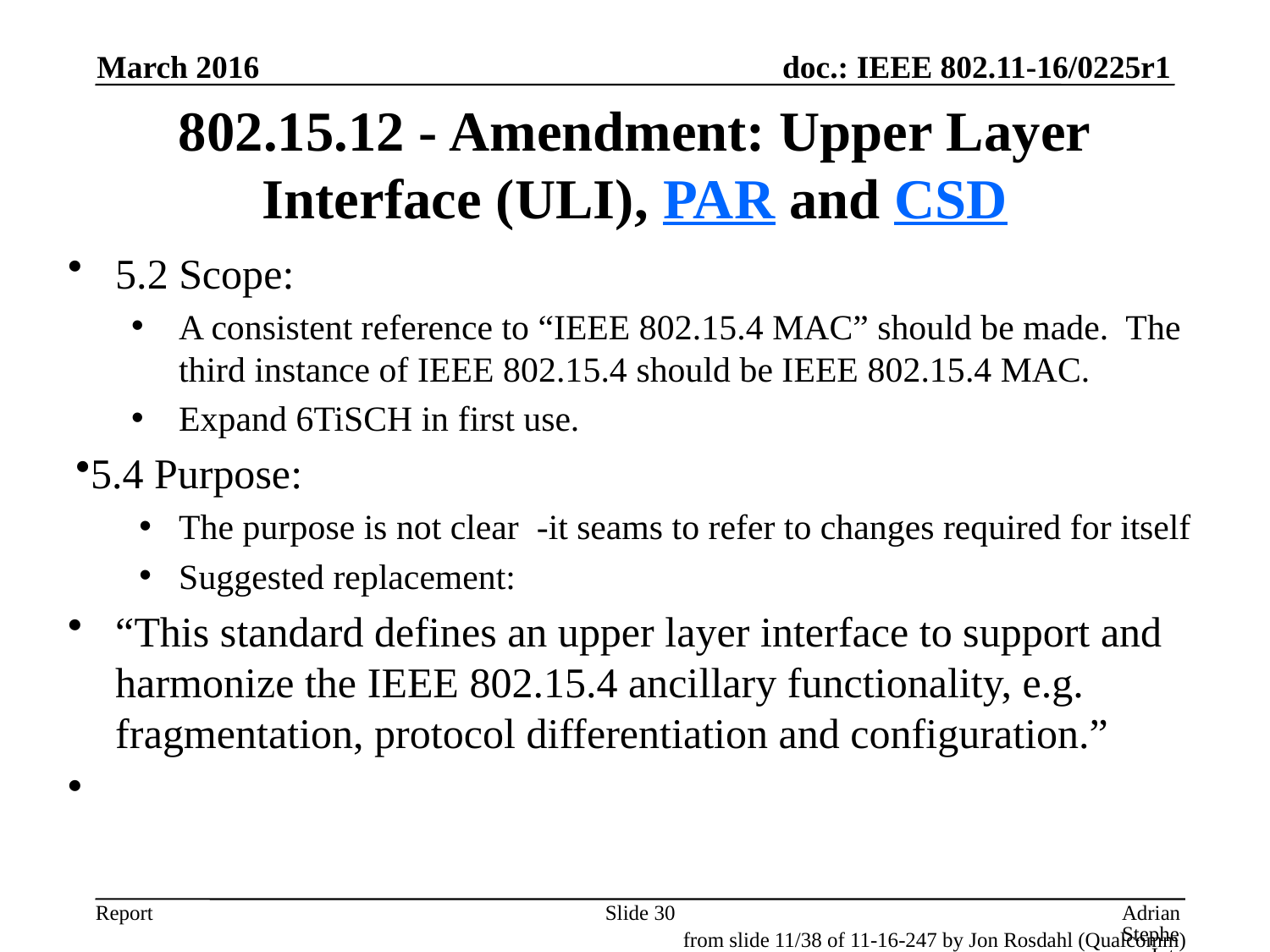

March 2016
# 802.15.12 - Amendment: Upper Layer Interface (ULI), PAR and CSD
5.2 Scope:
A consistent reference to “IEEE 802.15.4 MAC” should be made.  The third instance of IEEE 802.15.4 should be IEEE 802.15.4 MAC.
Expand 6TiSCH in first use.
5.4 Purpose:
The purpose is not clear  -it seams to refer to changes required for itself
Suggested replacement:
“This standard defines an upper layer interface to support and harmonize the IEEE 802.15.4 ancillary functionality, e.g. fragmentation, protocol differentiation and configuration.”

Slide 30
Adrian Stephens, Intel Corporation
from slide 11/38 of 11-16-247 by Jon Rosdahl (Qualcomm)